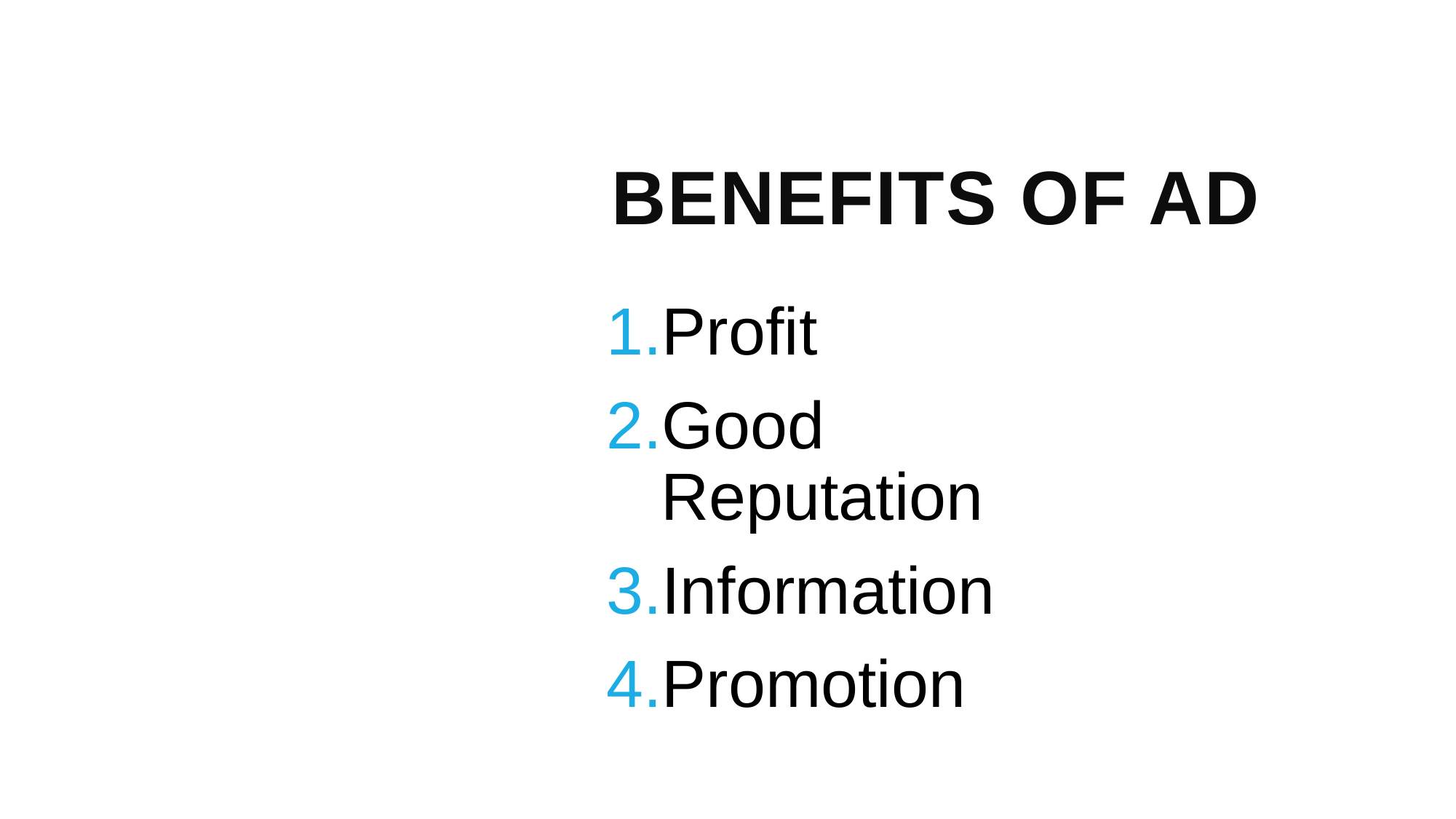

Benefits of ad
Profit
Good Reputation
Information
Promotion